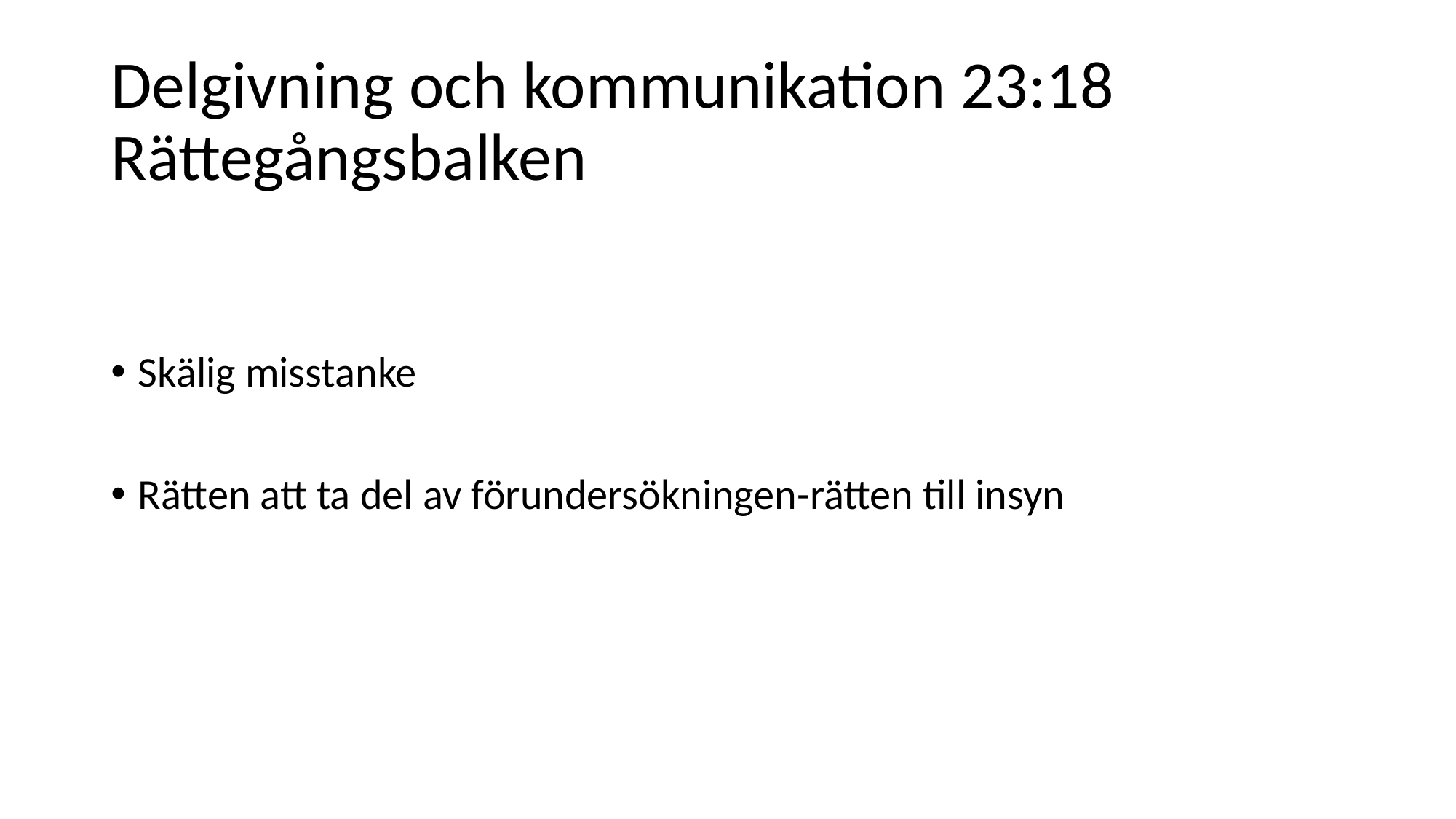

# Delgivning och kommunikation 23:18 Rättegångsbalken

Skälig misstanke

Rätten att ta del av förundersökningen-rätten till insyn